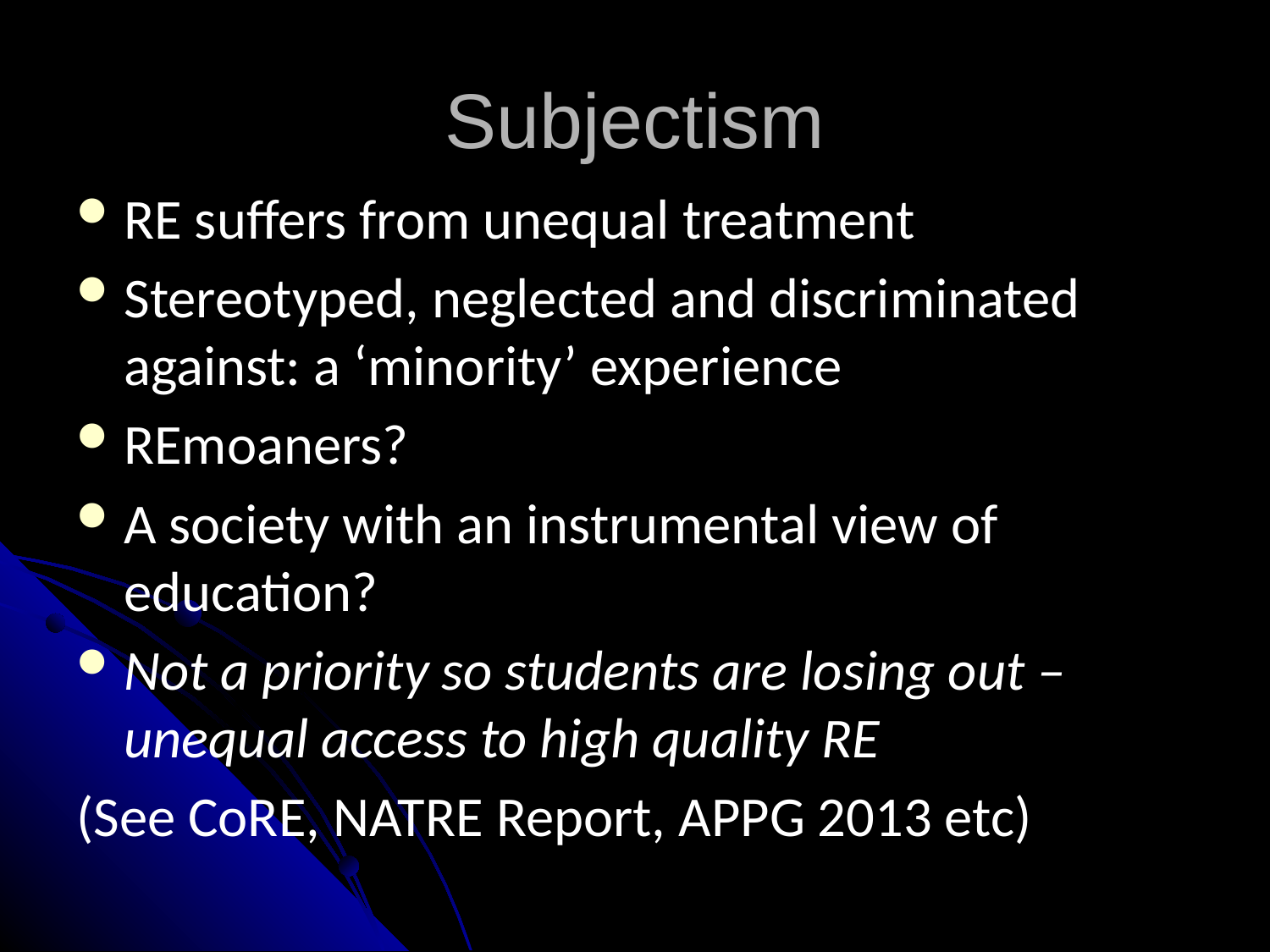

# Subjectism
RE suffers from unequal treatment
Stereotyped, neglected and discriminated against: a ‘minority’ experience
REmoaners?
A society with an instrumental view of education?
Not a priority so students are losing out – unequal access to high quality RE
(See CoRE, NATRE Report, APPG 2013 etc)